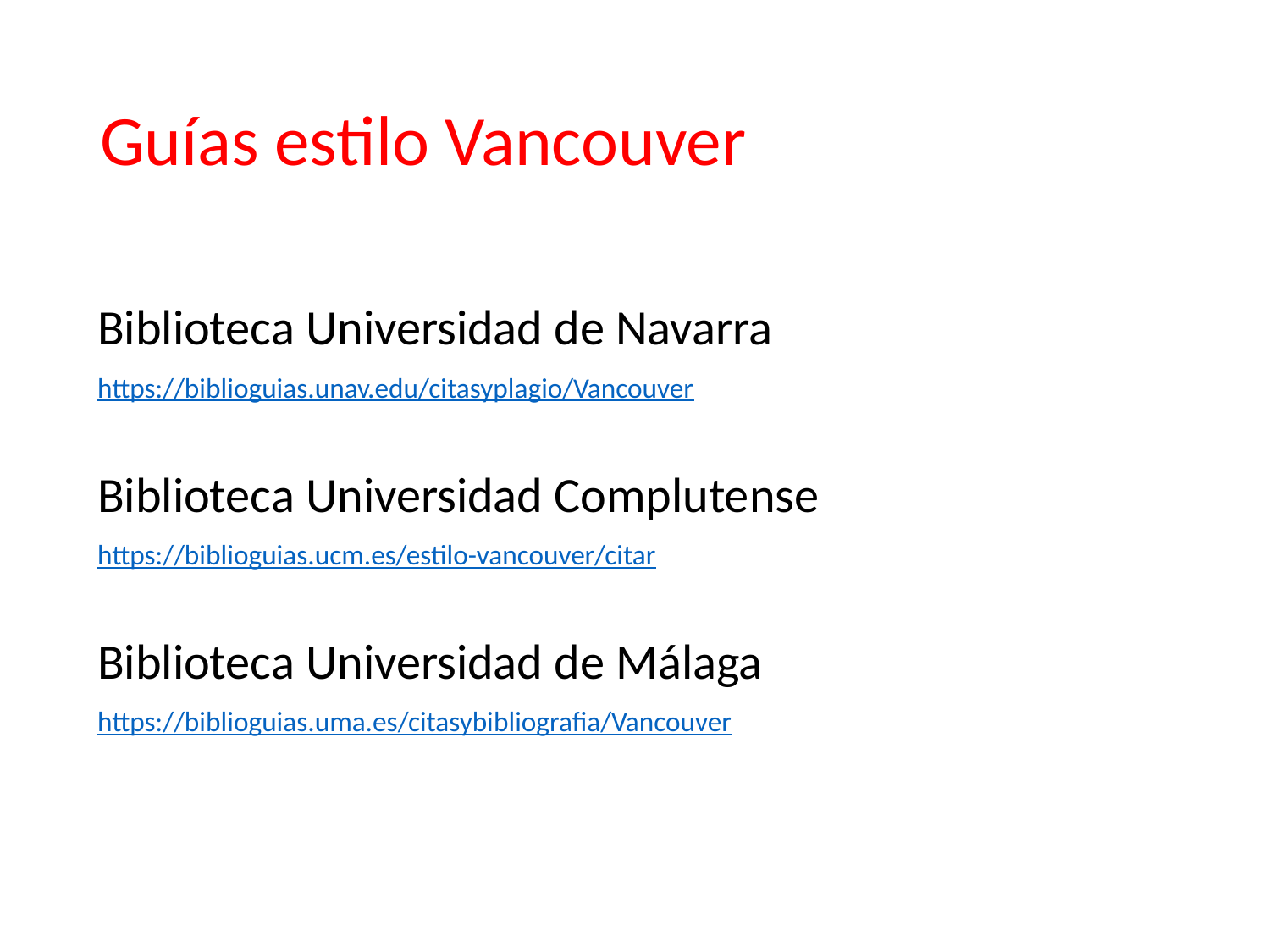

# Guías estilo Vancouver
Biblioteca Universidad de Navarra
https://biblioguias.unav.edu/citasyplagio/Vancouver

Biblioteca Universidad Complutense
https://biblioguias.ucm.es/estilo-vancouver/citar

Biblioteca Universidad de Málaga
https://biblioguias.uma.es/citasybibliografia/Vancouver